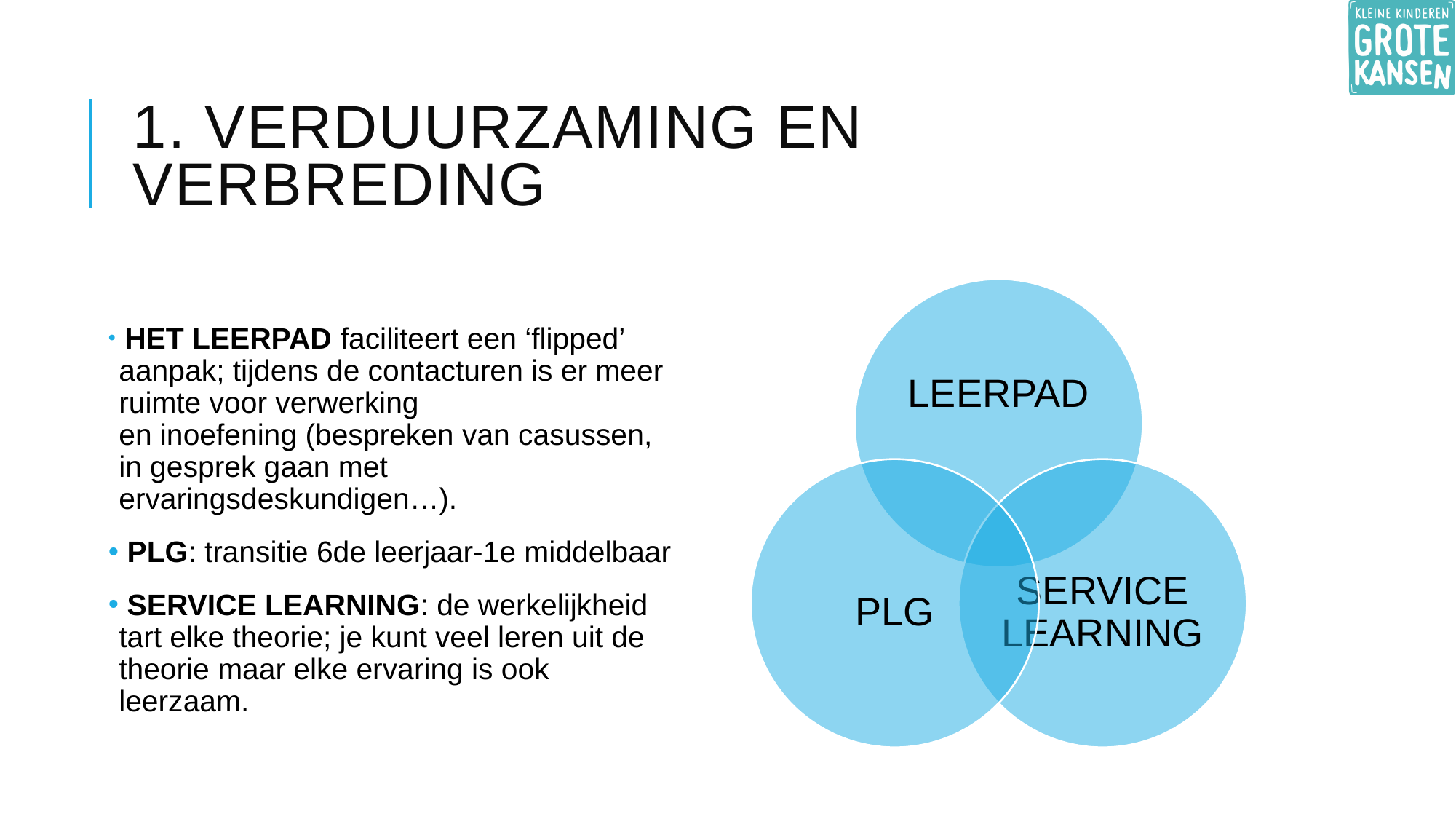

# 1. VERDUURZAMING en VERBREDING
​

 ​HET LEERPAD faciliteert een ‘flipped’ aanpak; tijdens de contacturen is er meer ruimte voor verwerking en inoefening (bespreken van casussen, in gesprek gaan met ervaringsdeskundigen…).
 PLG: transitie ​6de leerjaar-1e middelbaar
 SERVICE LEARNING: de werkelijkheid tart elke theorie; je kunt veel leren uit de theorie maar elke ervaring is ook leerzaam.

LEERPAD
SERVICE LEARNING
PLG